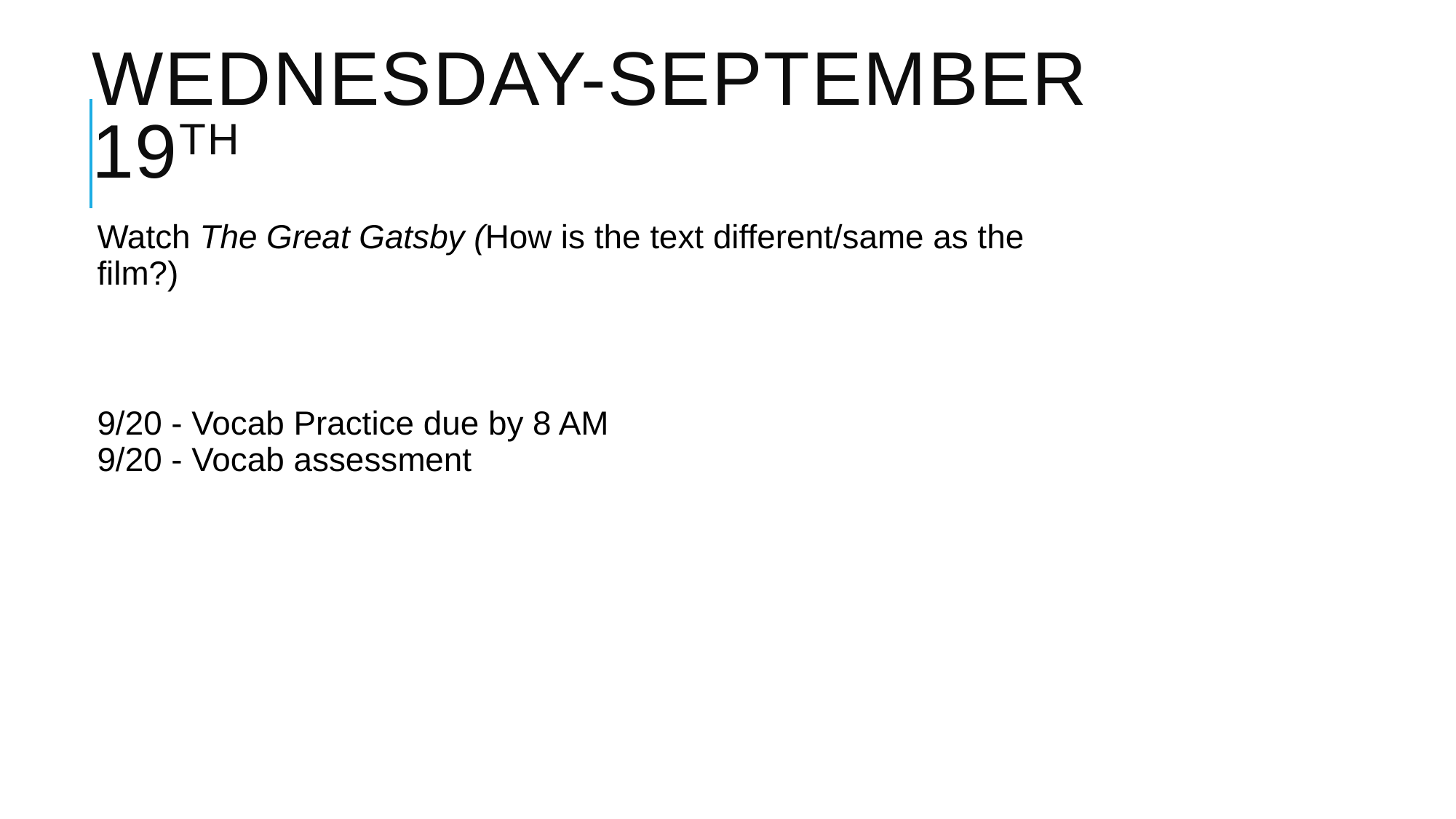

# Wednesday-September 19th

Watch The Great Gatsby (How is the text different/same as the film?)

9/20 - Vocab Practice due by 8 AM
9/20 - Vocab assessment